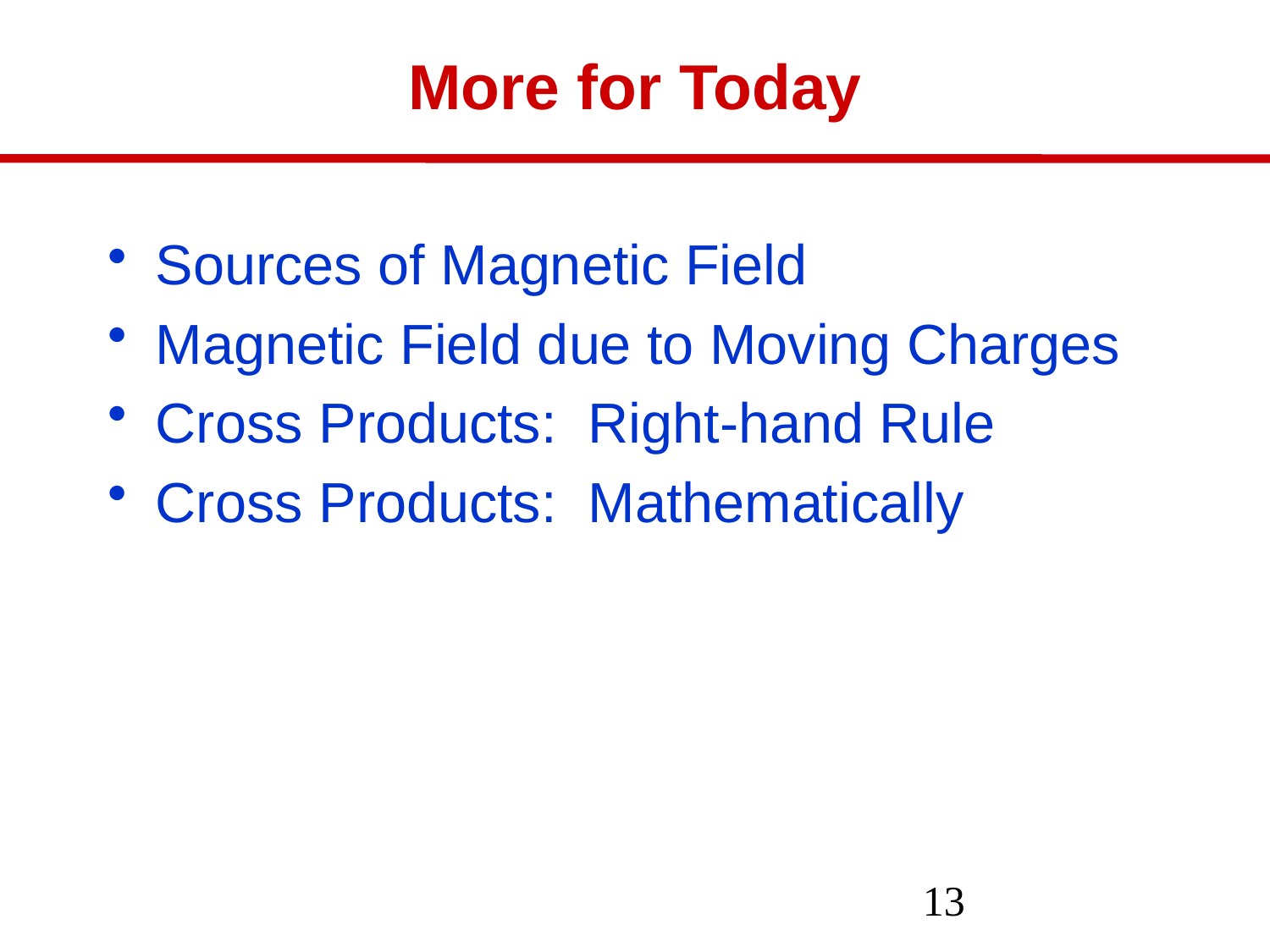

# More for Today
Sources of Magnetic Field
Magnetic Field due to Moving Charges
Cross Products:  Right-hand Rule
Cross Products:  Mathematically
13